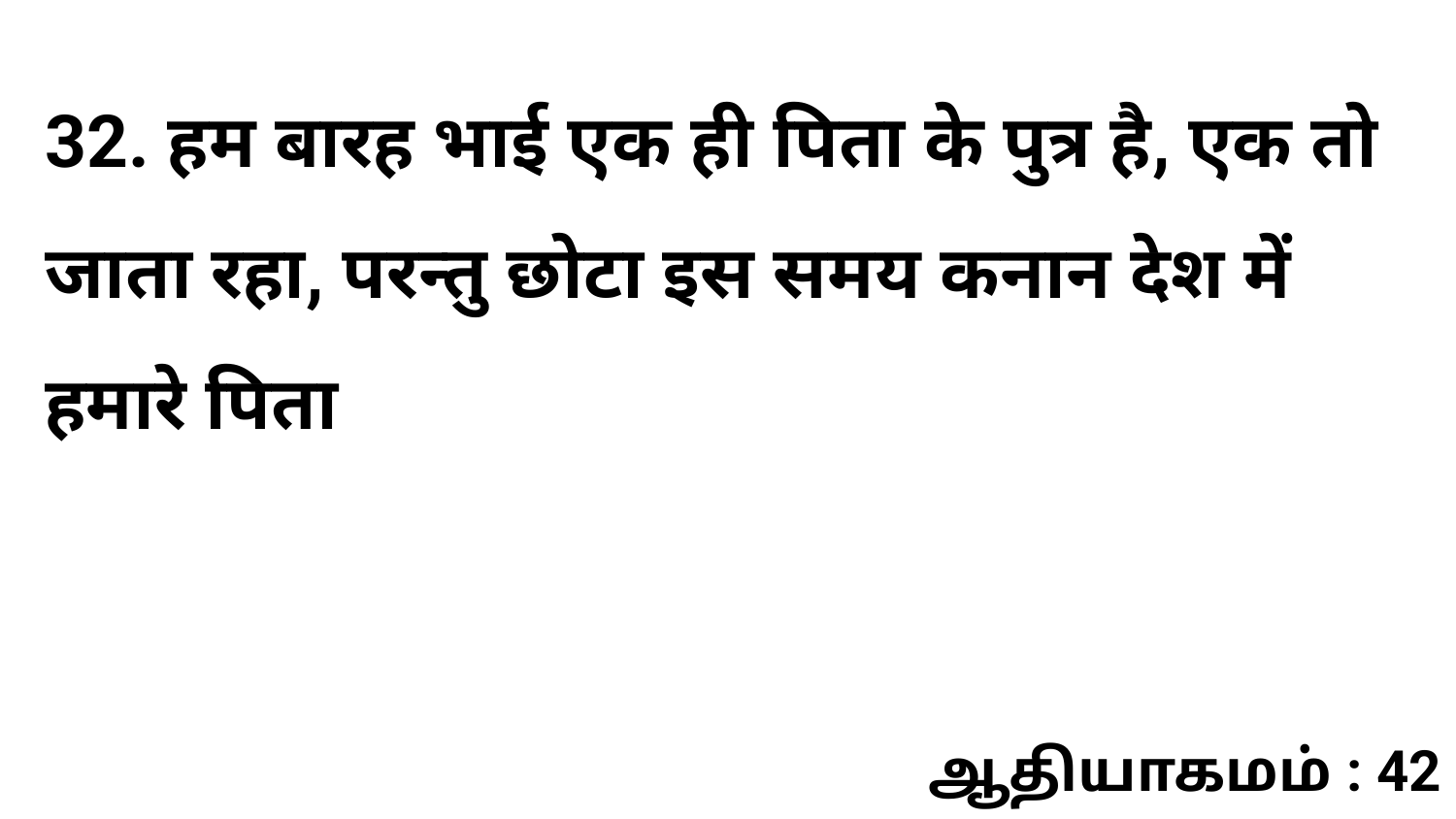

32. हम बारह भाई एक ही पिता के पुत्र है, एक तो जाता रहा, परन्तु छोटा इस समय कनान देश में हमारे पिता
ஆதியாகமம் : 42